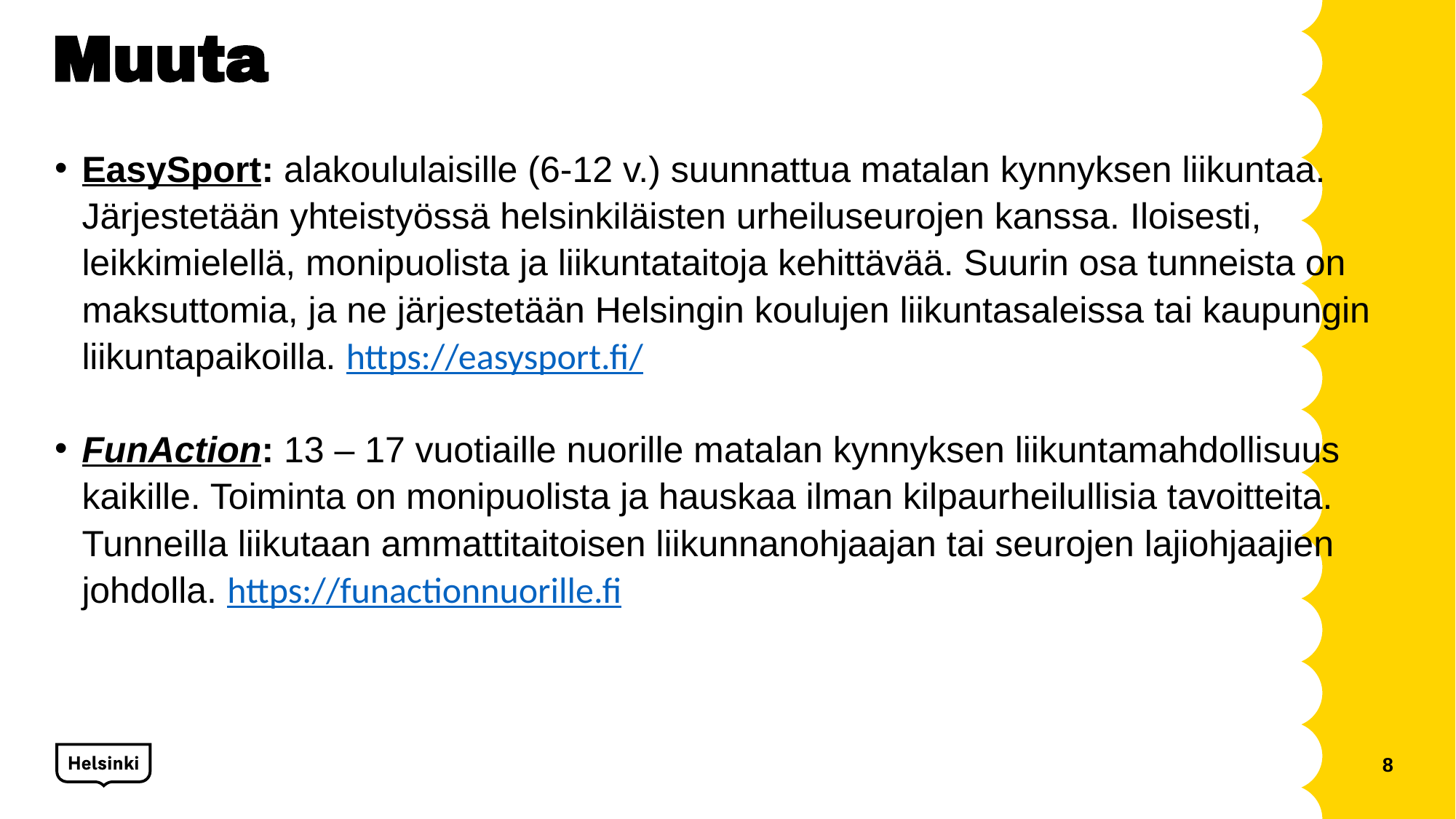

# Muuta
EasySport: alakoululaisille (6-12 v.) suunnattua matalan kynnyksen liikuntaa. Järjestetään yhteistyössä helsinkiläisten urheiluseurojen kanssa. Iloisesti, leikkimielellä, monipuolista ja liikuntataitoja kehittävää. Suurin osa tunneista on maksuttomia, ja ne järjestetään Helsingin koulujen liikuntasaleissa tai kaupungin liikuntapaikoilla. https://easysport.fi/

FunAction: 13 – 17 vuotiaille nuorille matalan kynnyksen liikuntamahdollisuus kaikille. Toiminta on monipuolista ja hauskaa ilman kilpaurheilullisia tavoitteita. Tunneilla liikutaan ammattitaitoisen liikunnanohjaajan tai seurojen lajiohjaajien johdolla. https://funactionnuorille.fi

8